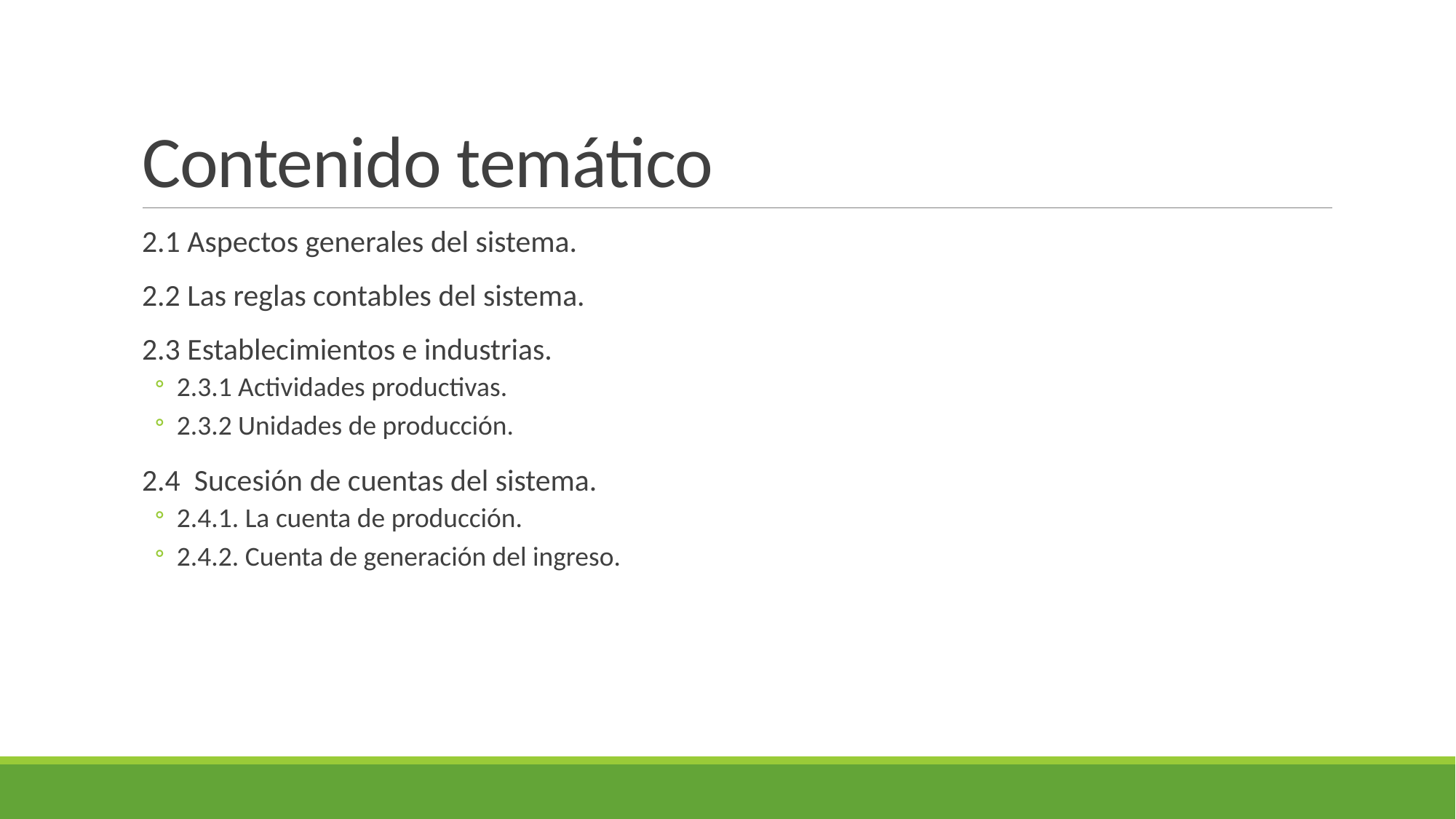

# Contenido temático
2.1 Aspectos generales del sistema.
2.2 Las reglas contables del sistema.
2.3 Establecimientos e industrias.
2.3.1 Actividades productivas.
2.3.2 Unidades de producción.
2.4  Sucesión de cuentas del sistema.
2.4.1. La cuenta de producción.
2.4.2. Cuenta de generación del ingreso.